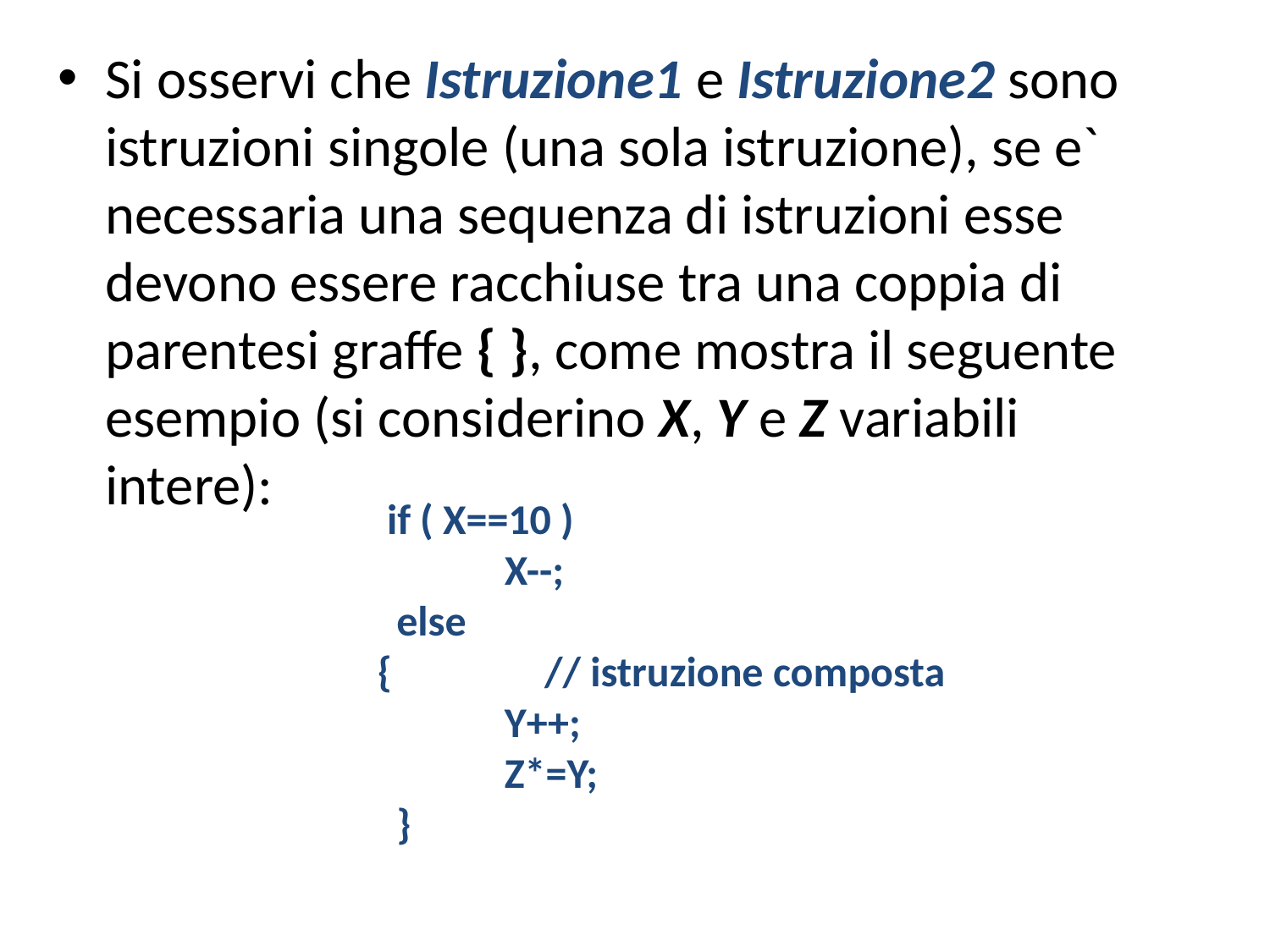

Si osservi che Istruzione1 e Istruzione2 sono istruzioni singole (una sola istruzione), se e` necessaria una sequenza di istruzioni esse devono essere racchiuse tra una coppia di parentesi graffe { }, come mostra il seguente esempio (si considerino X, Y e Z variabili intere):
 if ( X==10 )
	X--;
  else
{                // istruzione composta
    	Y++;
    	Z*=Y;
  }